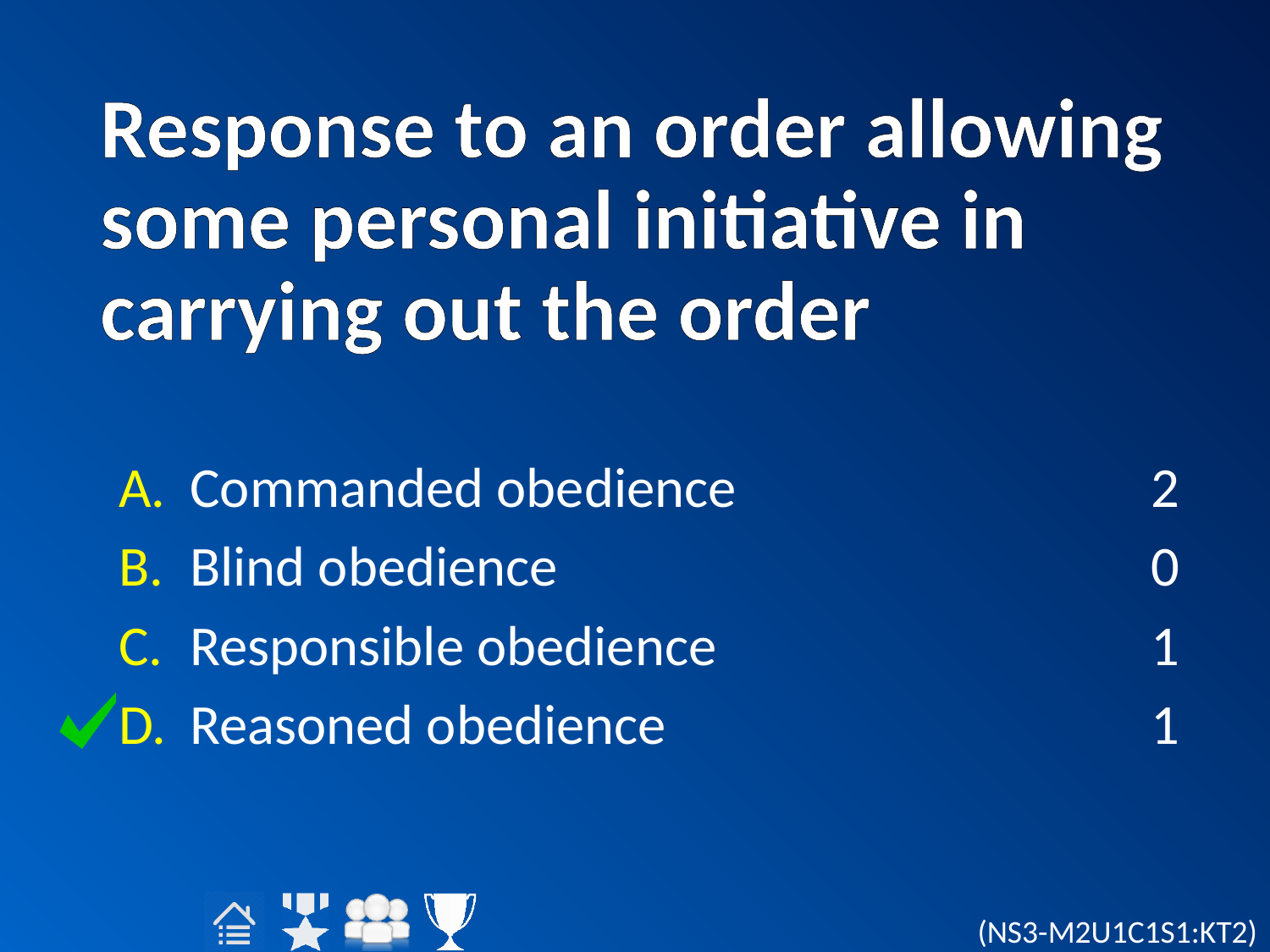

# Response to an order allowing some personal initiative in carrying out the order
Commanded obedience
Blind obedience
Responsible obedience
Reasoned obedience
2
0
1
1

(NS3-M2U1C1S1:KT2)